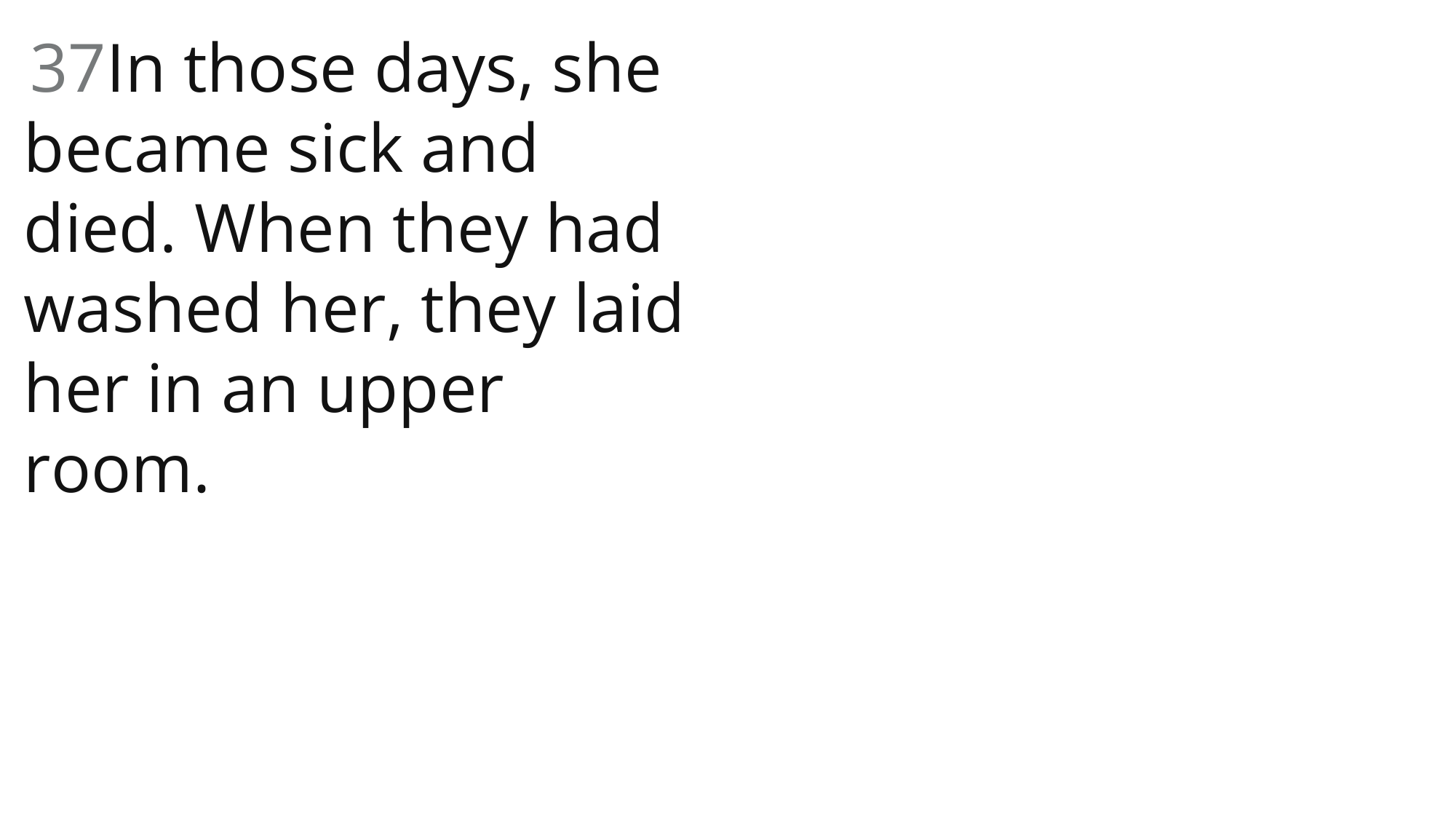

37In those days, she became sick and died. When they had washed her, they laid her in an upper room.